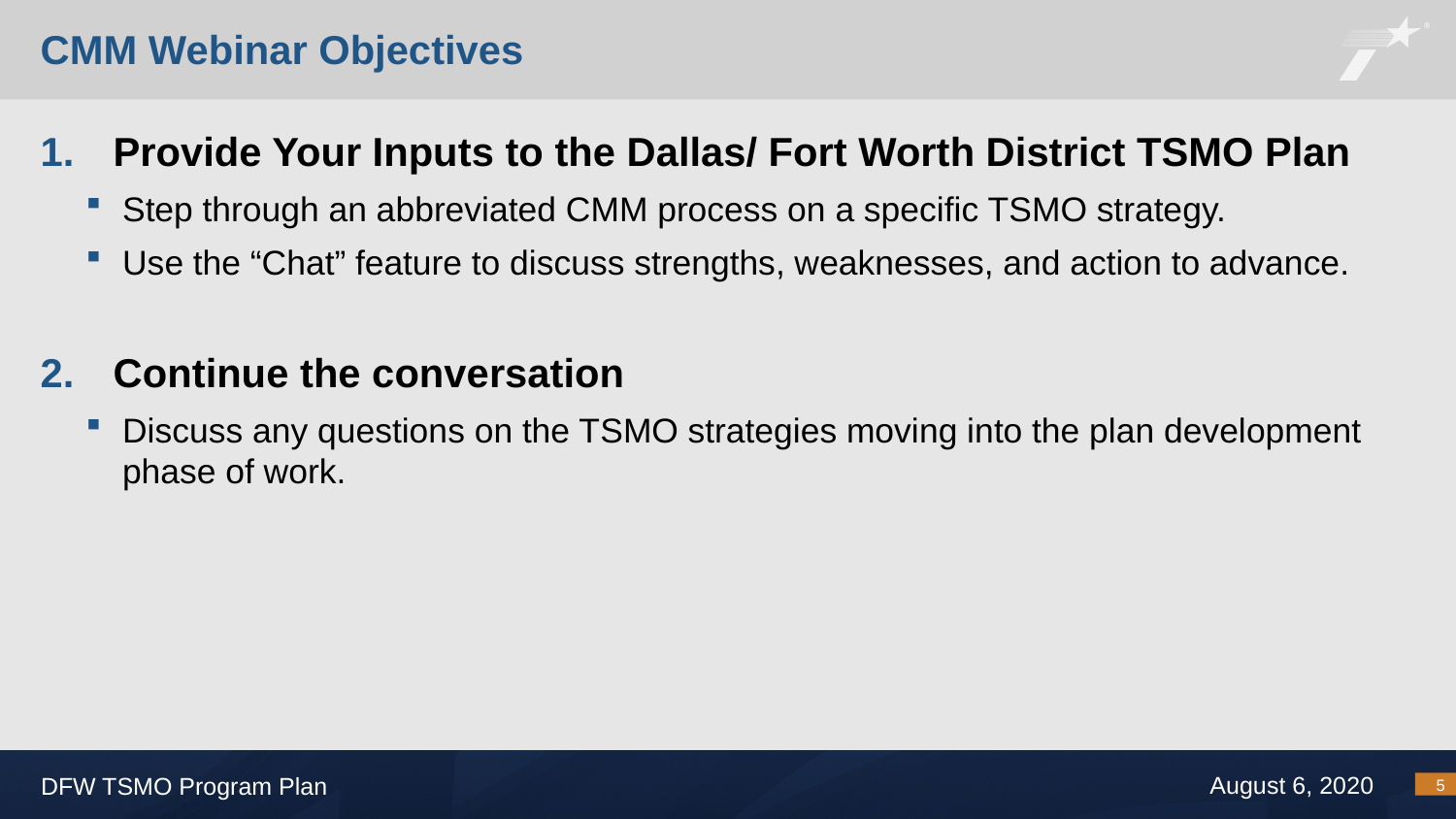

# CMM Webinar Objectives
Provide Your Inputs to the Dallas/ Fort Worth District TSMO Plan
Step through an abbreviated CMM process on a specific TSMO strategy.
Use the “Chat” feature to discuss strengths, weaknesses, and action to advance.
Continue the conversation
Discuss any questions on the TSMO strategies moving into the plan development phase of work.

5